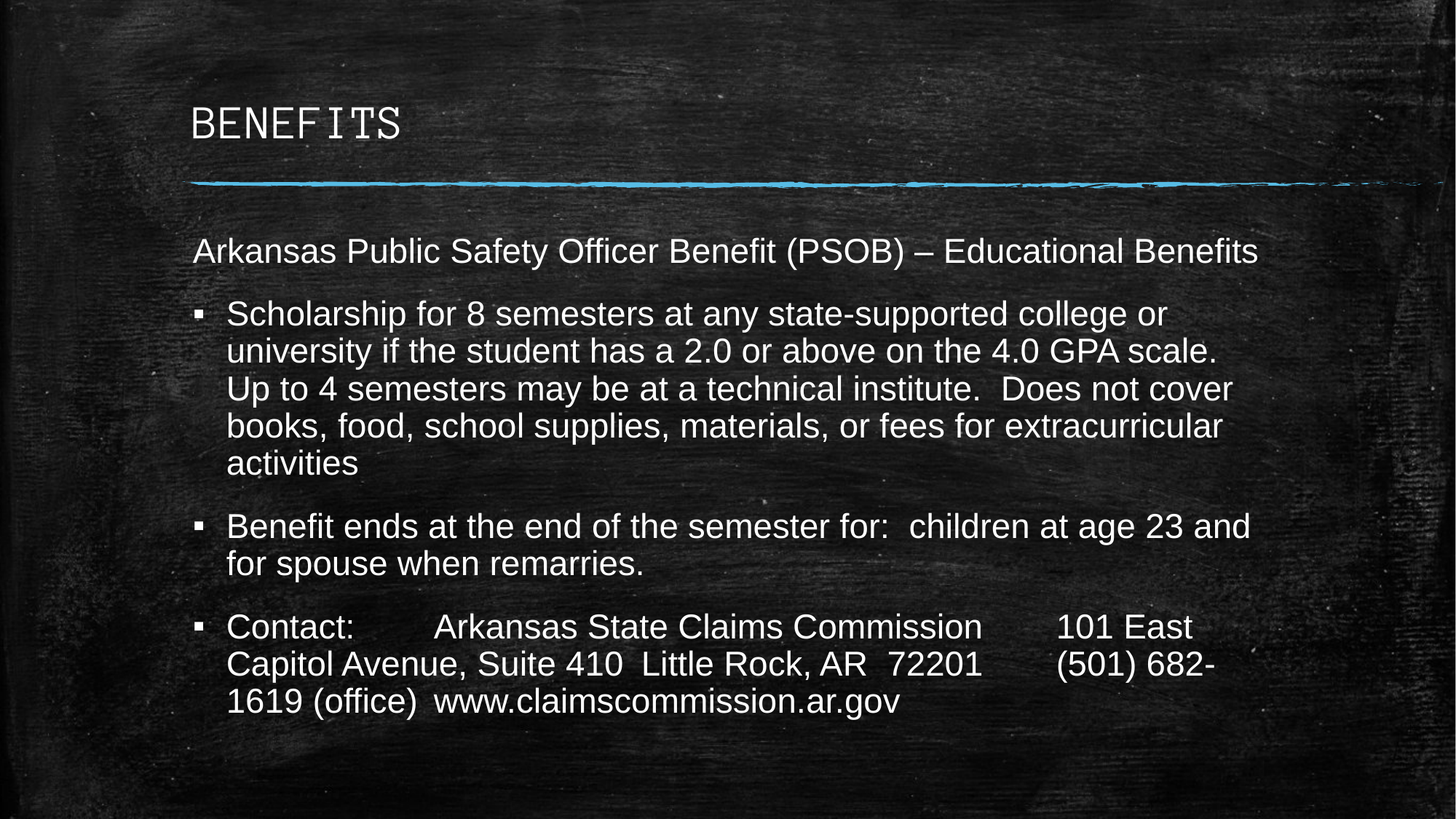

# BENEFITS
Arkansas Public Safety Officer Benefit (PSOB) – Educational Benefits
Scholarship for 8 semesters at any state-supported college or university if the student has a 2.0 or above on the 4.0 GPA scale.  Up to 4 semesters may be at a technical institute.  Does not cover books, food, school supplies, materials, or fees for extracurricular activities
Benefit ends at the end of the semester for:  children at age 23 and for spouse when remarries.
Contact:  	Arkansas State Claims Commission					101 East Capitol Avenue, Suite 410					Little Rock, AR  72201							(501) 682-1619 (office)							www.claimscommission.ar.gov